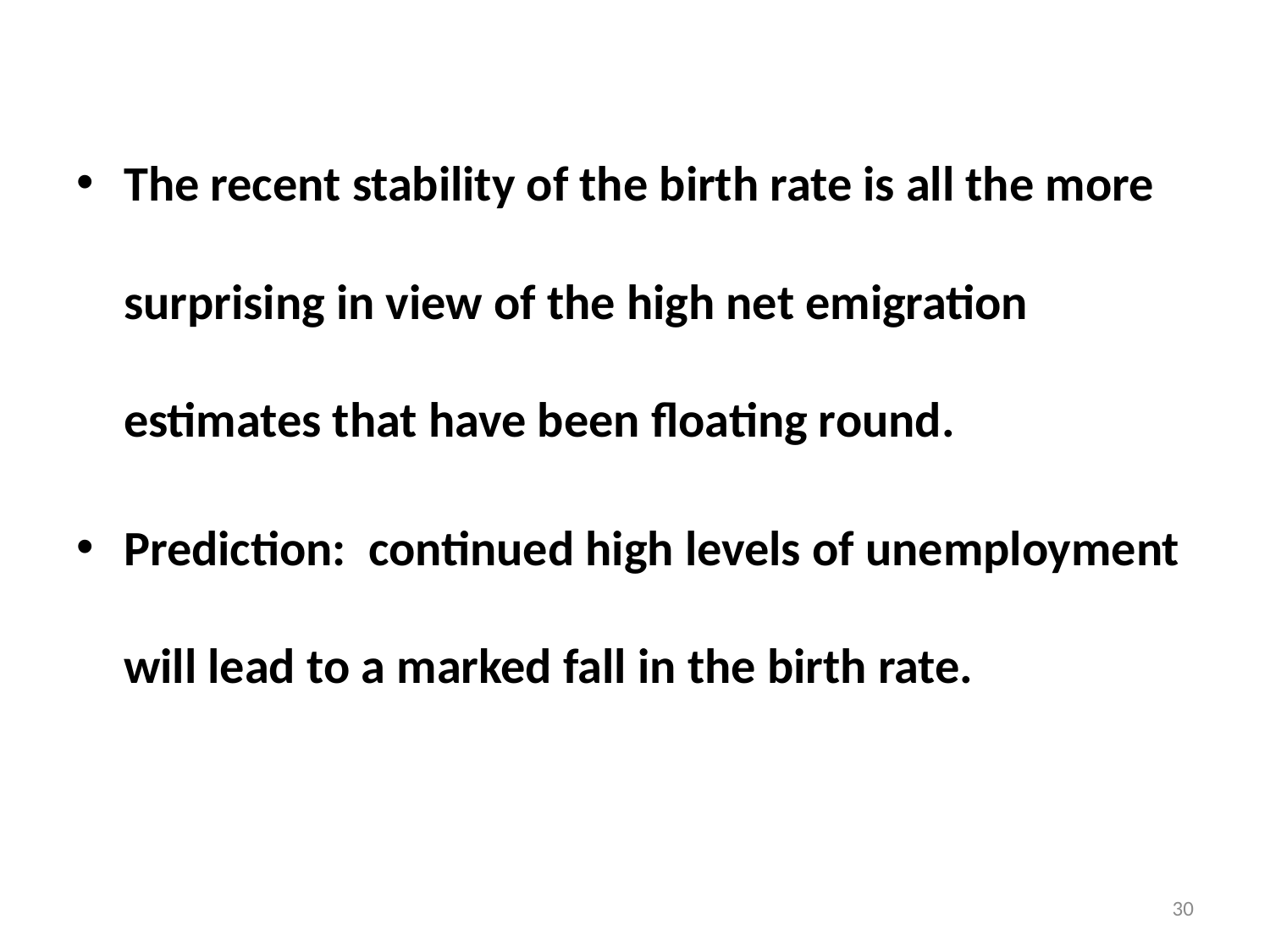

#
The recent stability of the birth rate is all the more surprising in view of the high net emigration estimates that have been floating round.
Prediction:  continued high levels of unemployment will lead to a marked fall in the birth rate.
30